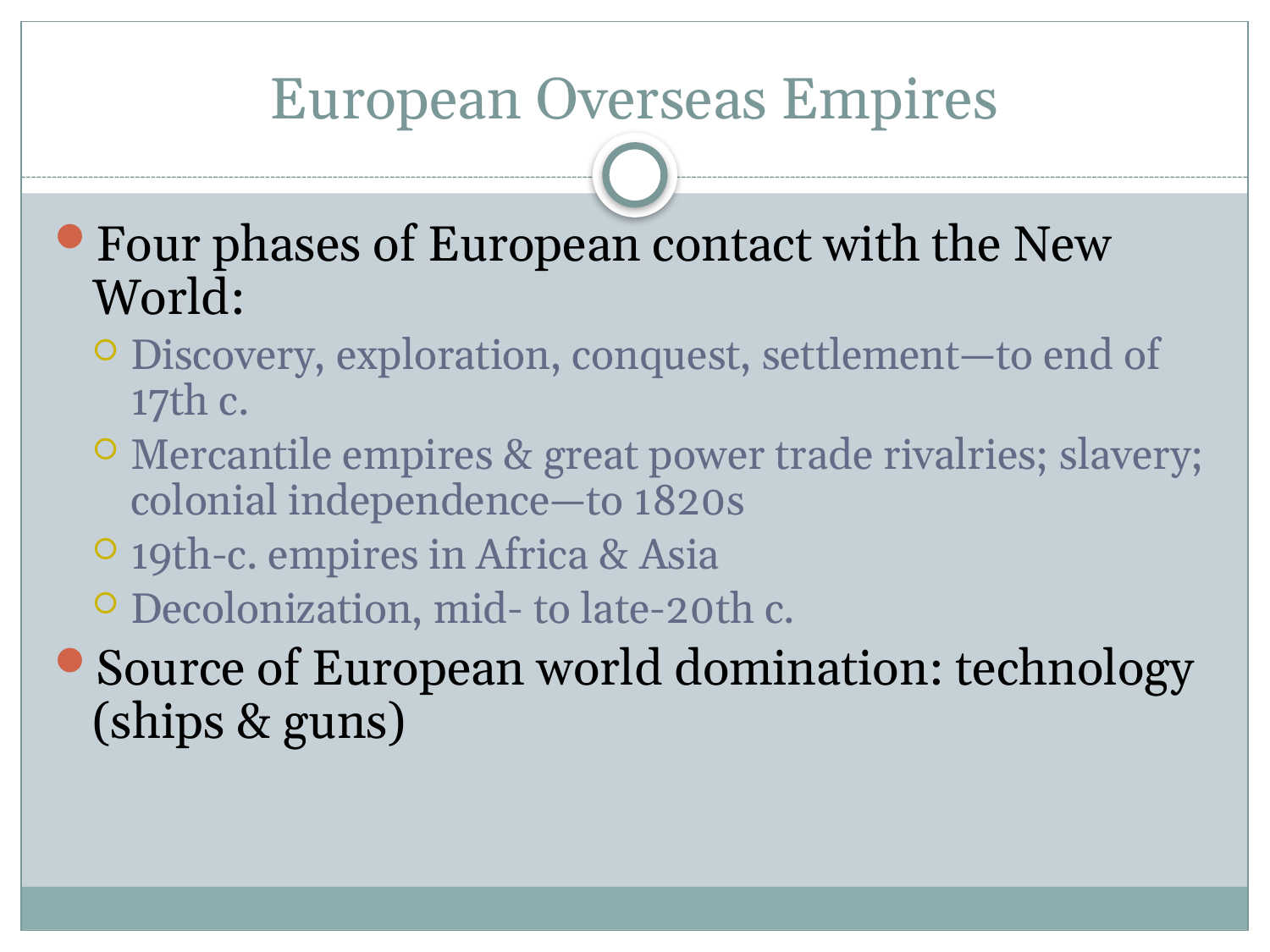

# European Overseas Empires
Four phases of European contact with the New World:
Discovery, exploration, conquest, settlement—to end of 17th c.
Mercantile empires & great power trade rivalries; slavery; colonial independence—to 1820s
19th-c. empires in Africa & Asia
Decolonization, mid- to late-20th c.
Source of European world domination: technology (ships & guns)